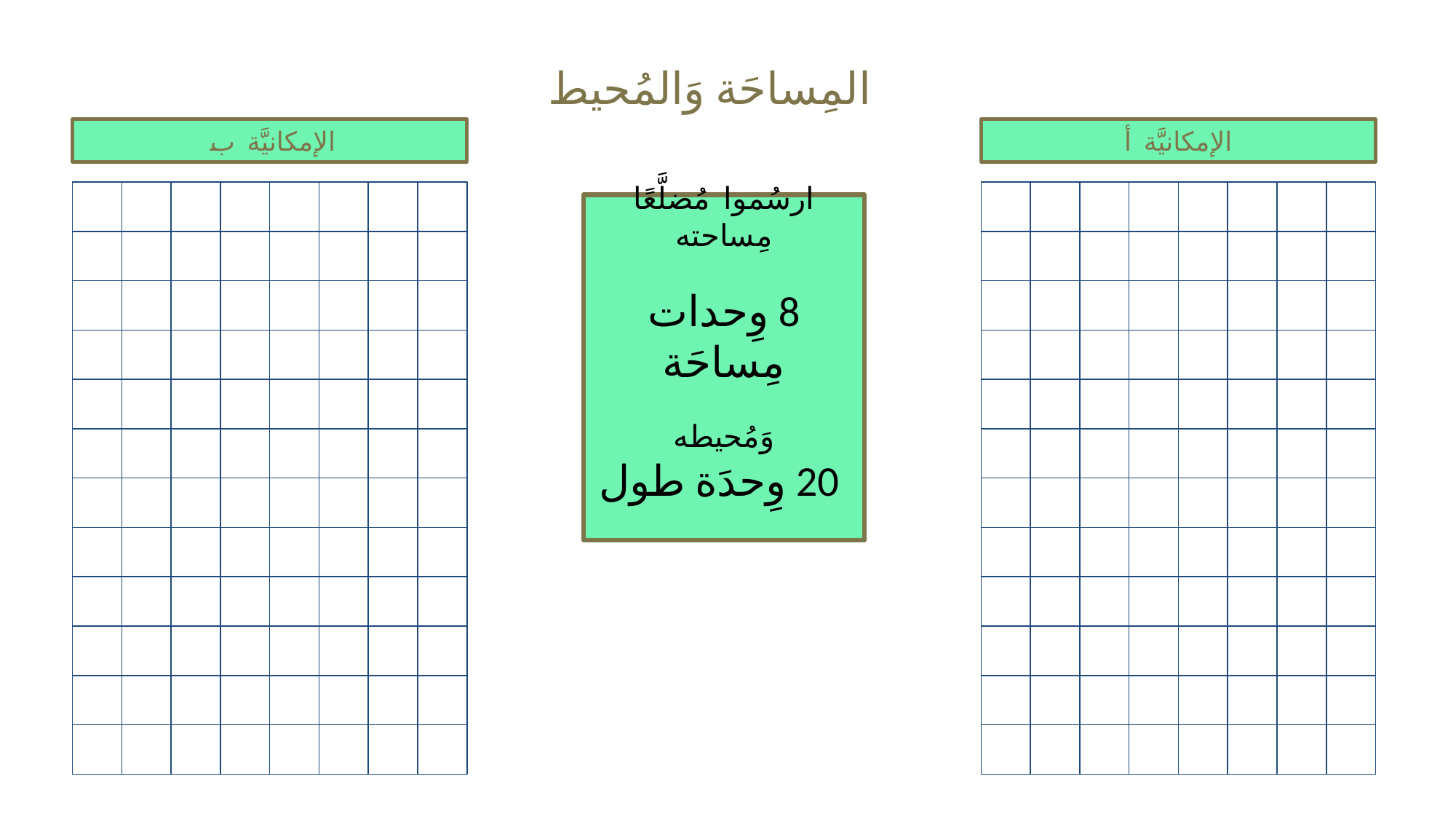

# المِساحَة وَالمُحيط
الإمكانيَّة  ب
الإمكانيَّة  أ

ارسُموا  مُضلَّعًا
 مِساحته

8 وِحدات مِساحَة

وَمُحيطه
 20 وِحدَة طول